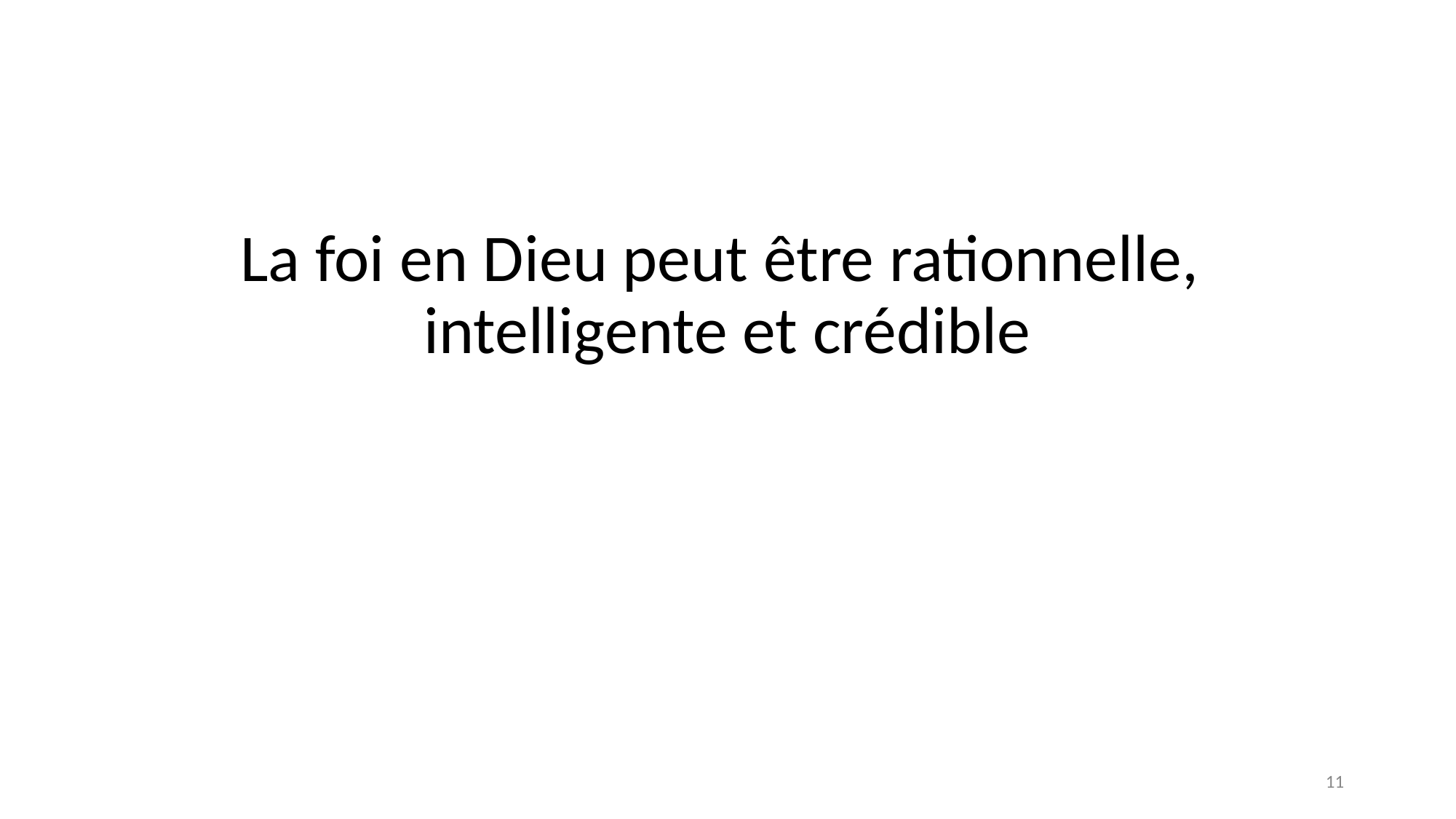

La foi en Dieu peut être rationnelle,
intelligente et crédible

11